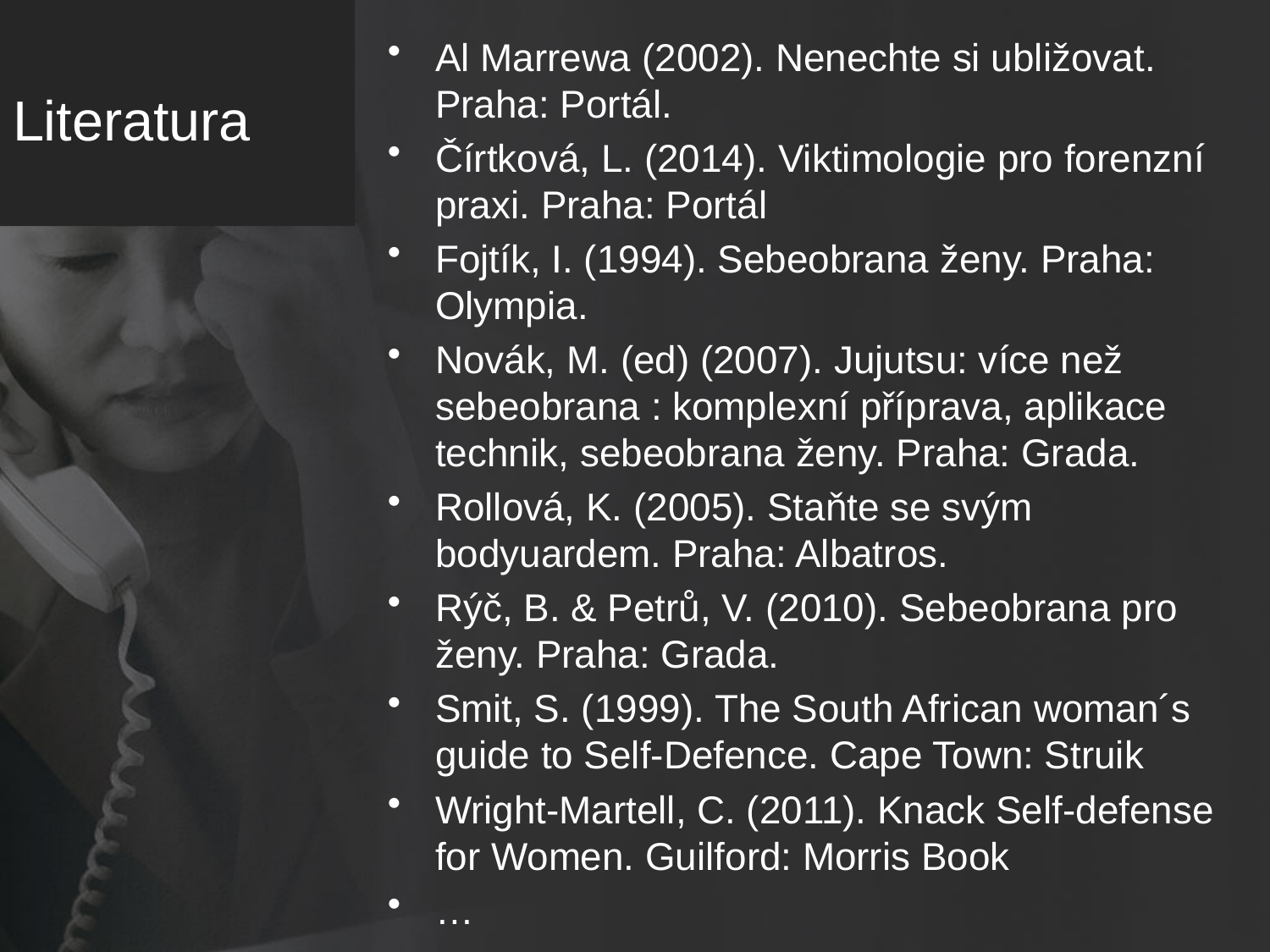

# Literatura
Al Marrewa (2002). Nenechte si ubližovat. Praha: Portál.
Čírtková, L. (2014). Viktimologie pro forenzní praxi. Praha: Portál
Fojtík, I. (1994). Sebeobrana ženy. Praha: Olympia.
Novák, M. (ed) (2007). Jujutsu: více než sebeobrana : komplexní příprava, aplikace technik, sebeobrana ženy. Praha: Grada.
Rollová, K. (2005). Staňte se svým bodyuardem. Praha: Albatros.
Rýč, B. & Petrů, V. (2010). Sebeobrana pro ženy. Praha: Grada.
Smit, S. (1999). The South African woman´s guide to Self-Defence. Cape Town: Struik
Wright-Martell, C. (2011). Knack Self-defense for Women. Guilford: Morris Book
…